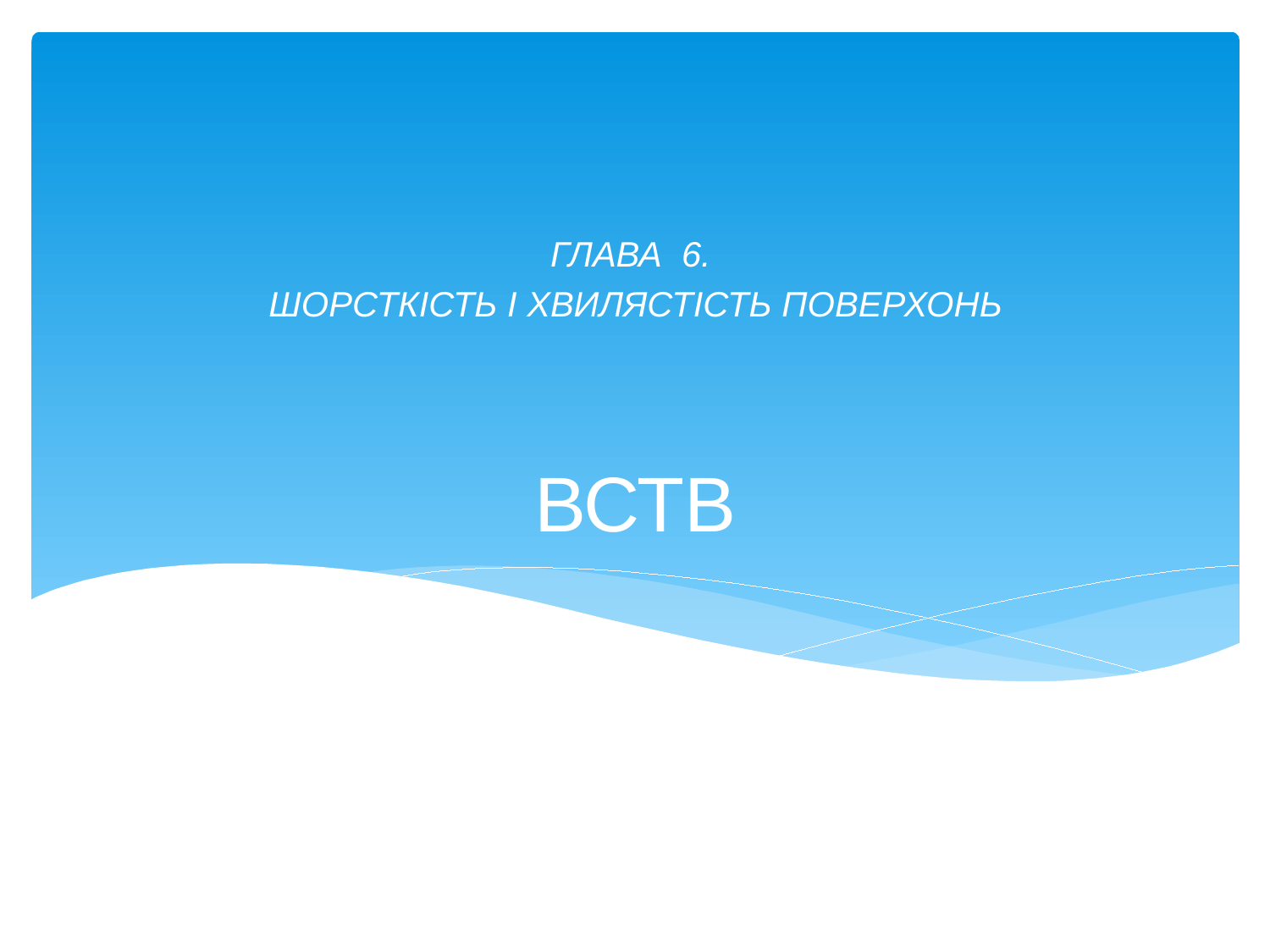

ГЛАВА  6.
ШОРСТКІСТЬ І ХВИЛЯСТІСТЬ ПОВЕРХОНЬ
# ВСТВ